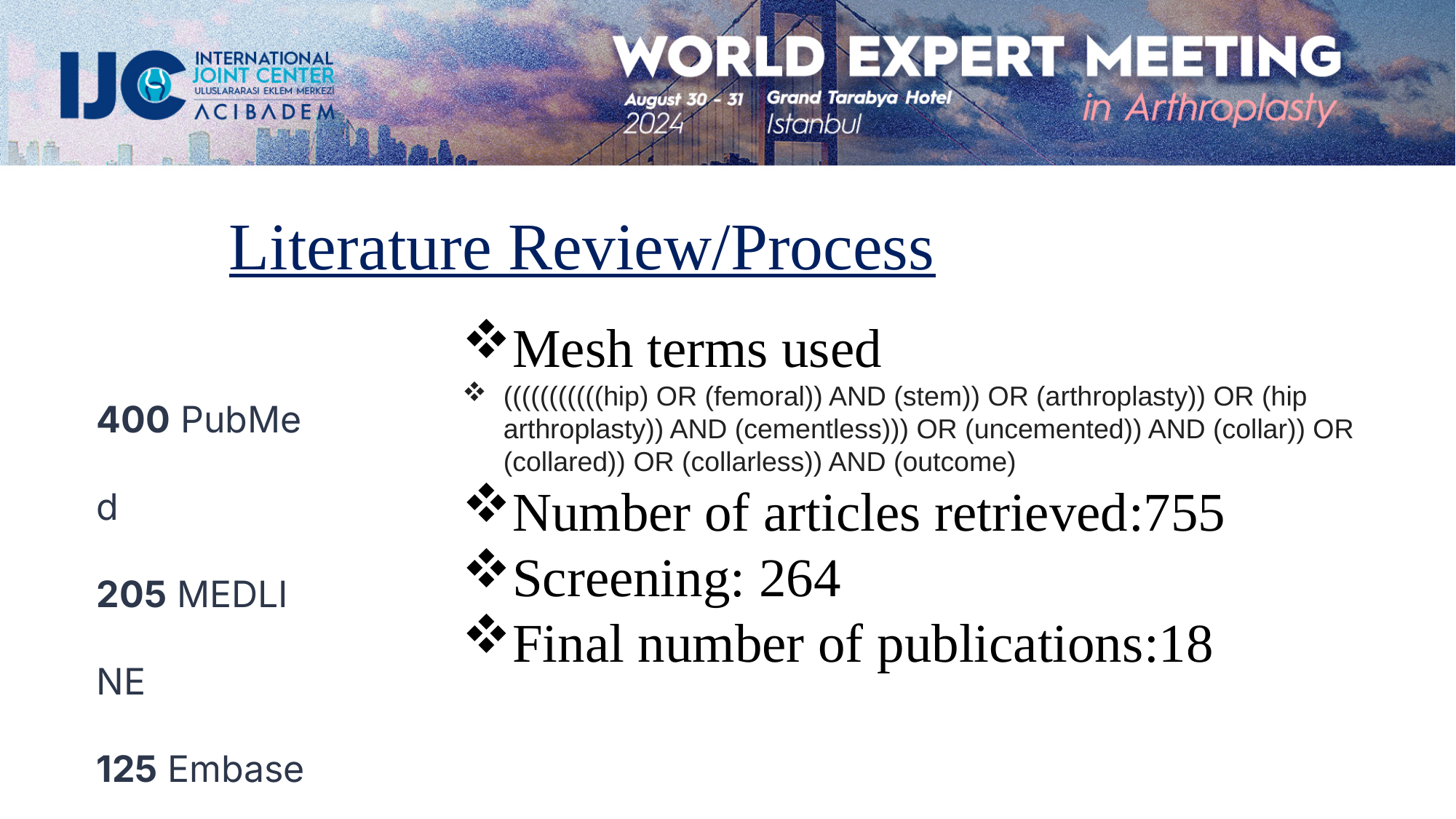

Literature Review/Process

Mesh terms used
(((((((((((hip) OR (femoral)) AND (stem)) OR (arthroplasty)) OR (hip arthroplasty)) AND (cementless))) OR (uncemented)) AND (collar)) OR (collared)) OR (collarless)) AND (outcome)
Number of articles retrieved:755
Screening: 264
Final number of publications:18
400 PubMed
205 MEDLINE
125 Embase
25 CENTRAL